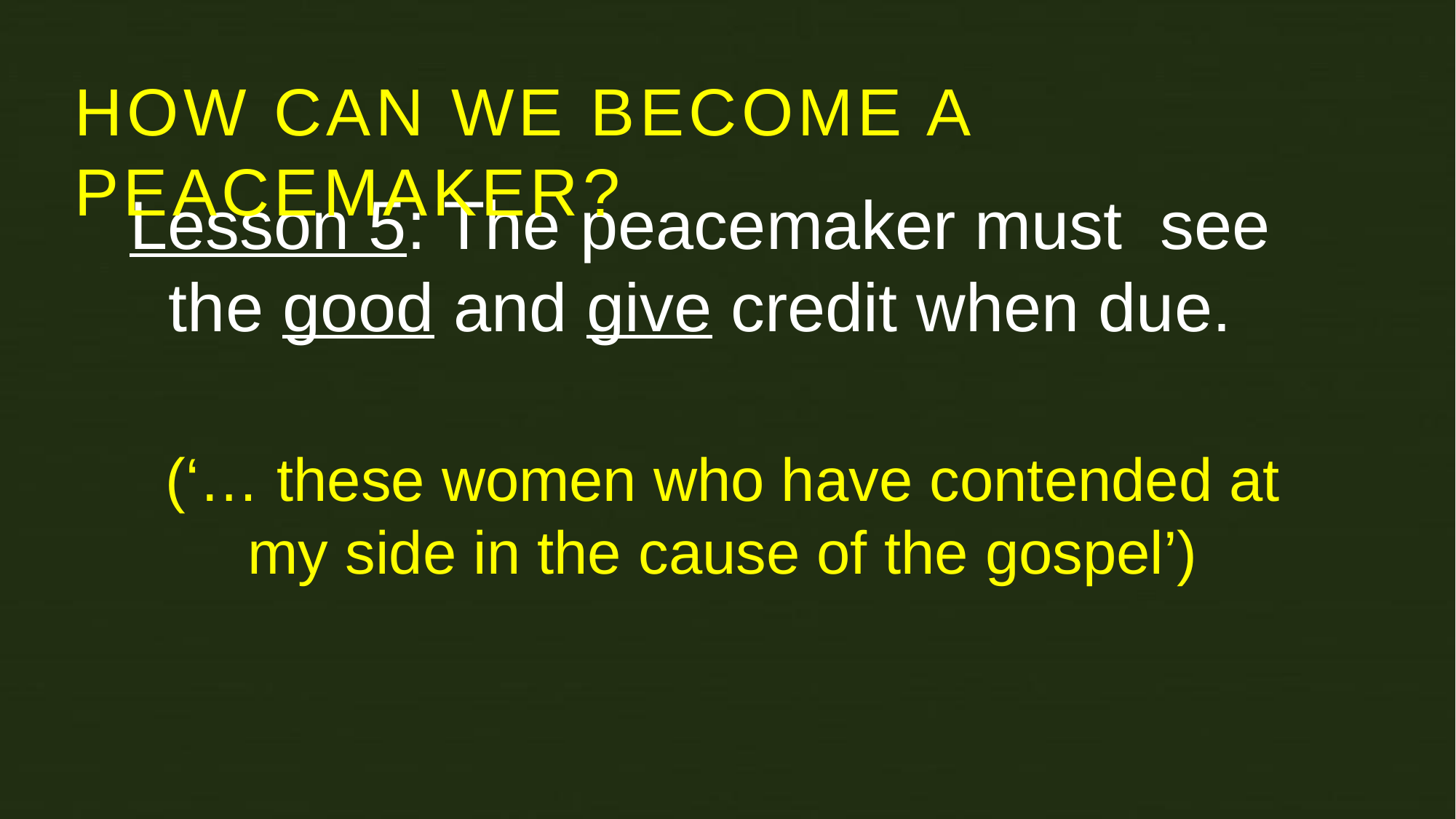

HOW CAN WE BECOME A PEACEMAKER?
Lesson 5: The peacemaker must  see the good and give credit when due.
(‘… these women who have contended at my side in the cause of the gospel’)